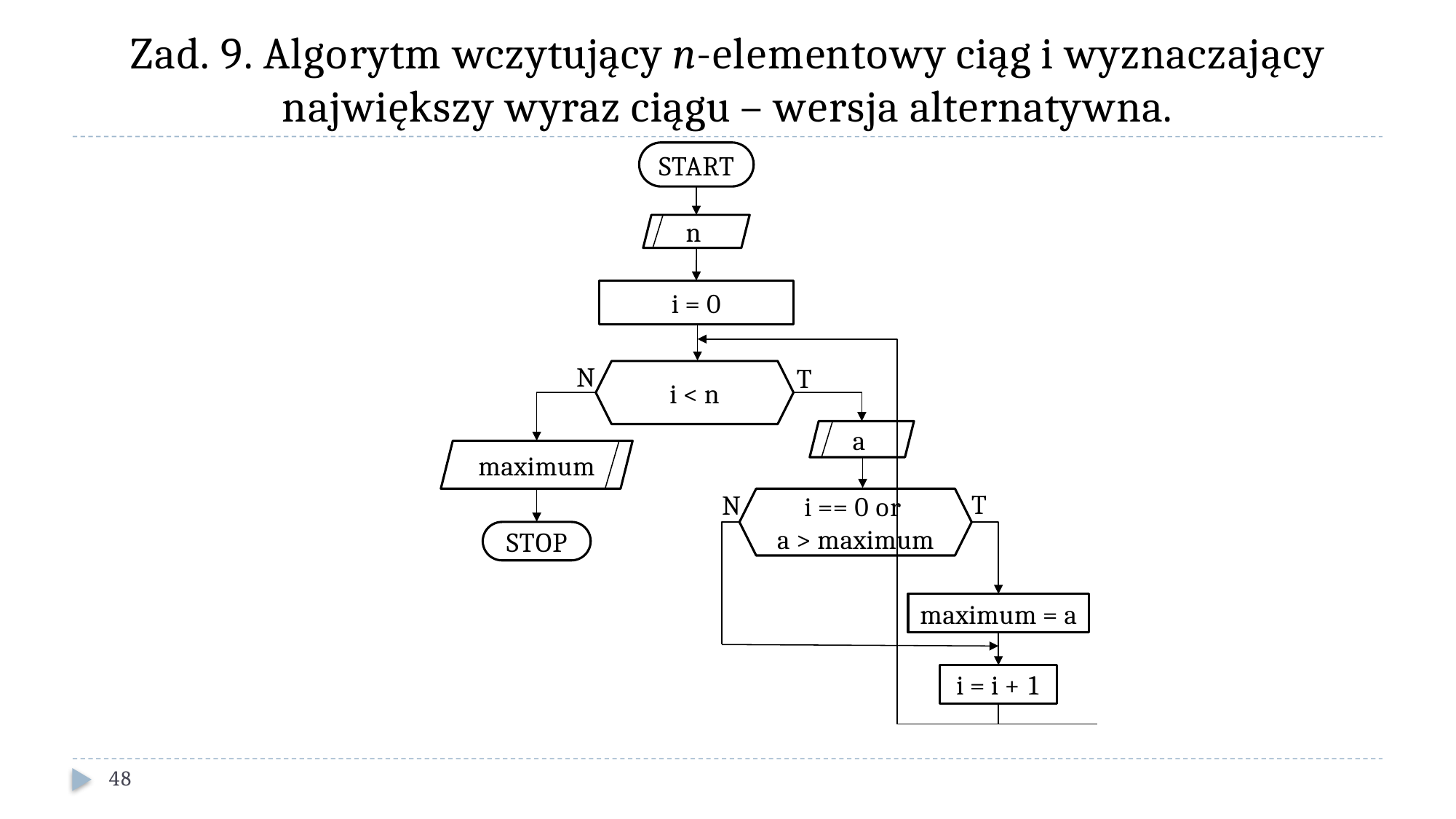

# Zad. 9. Algorytm wczytujący n-elementowy ciąg i wyznaczający największy wyraz ciągu – wersja alternatywna.
START
n
i = 0
N
T
i < n
a
maximum
T
N
i == 0 or
a > maximum
STOP
maximum = a
i = i + 1
48